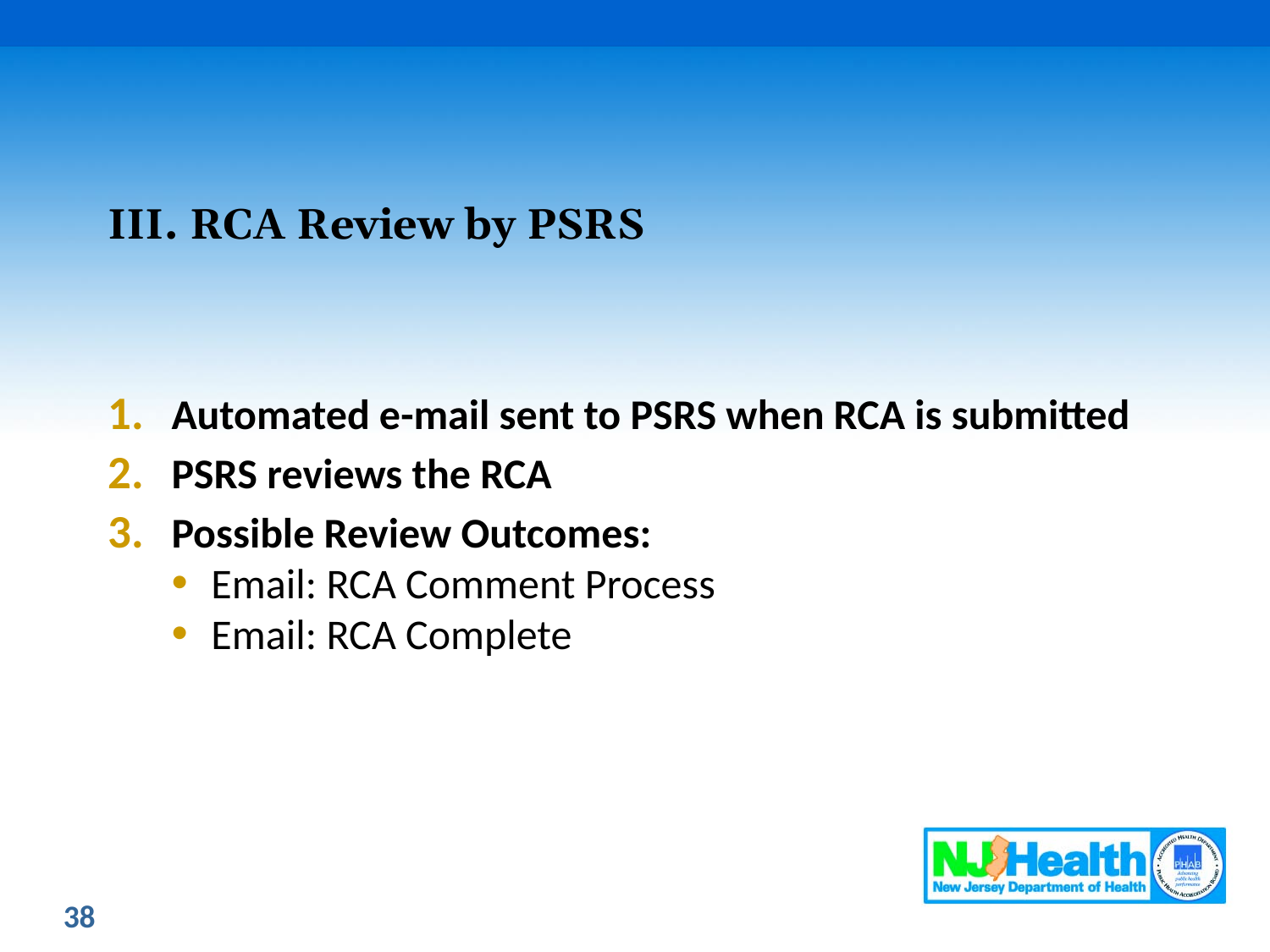

#
 RCA Review by PSRS

Automated e-mail sent to PSRS when RCA is submitted
PSRS reviews the RCA
Possible Review Outcomes:
Email: RCA Comment Process
Email: RCA Complete